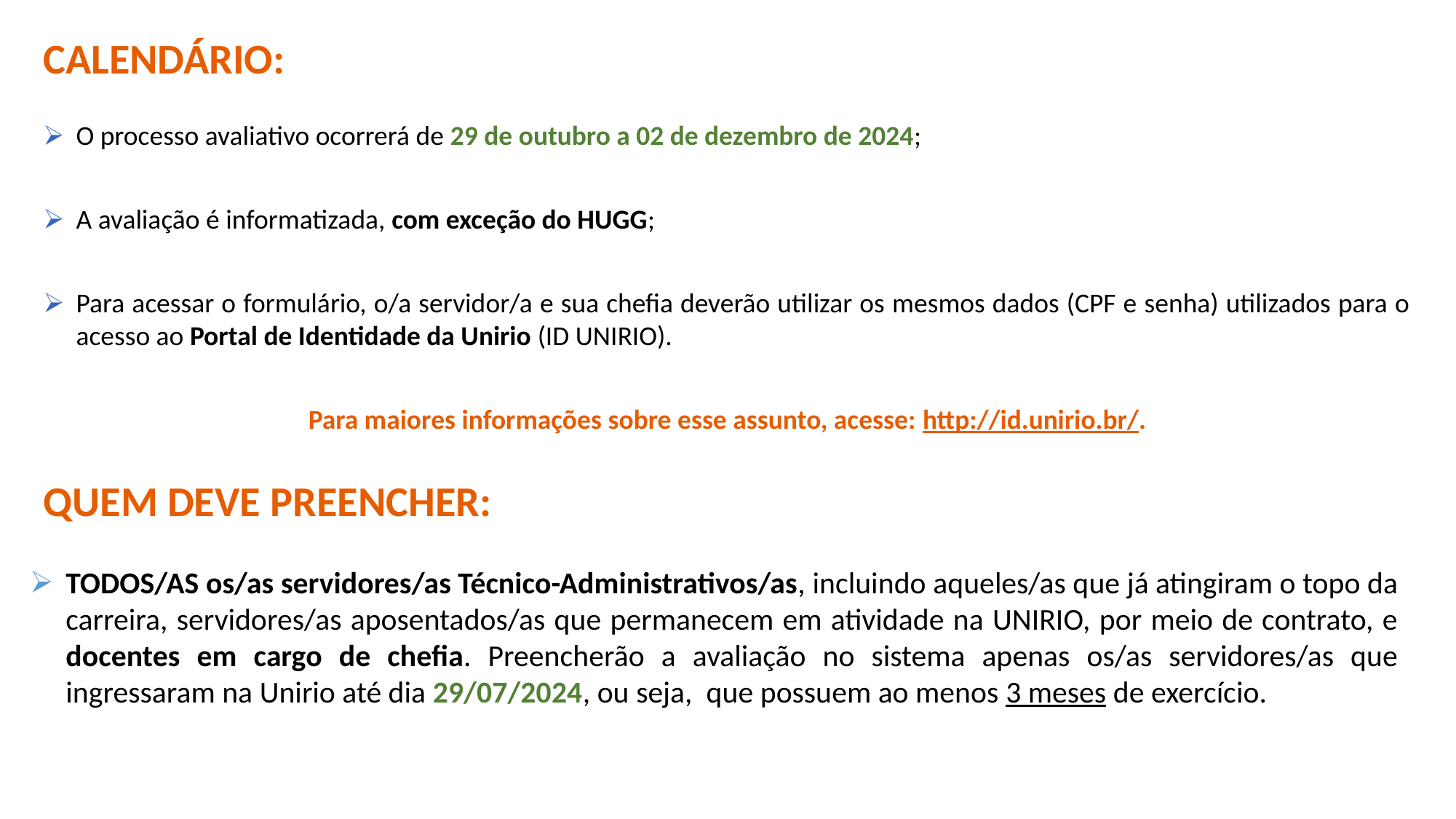

CALENDÁRIO:
O processo avaliativo ocorrerá de 29 de outubro a 02 de dezembro de 2024;

A avaliação é informatizada, com exceção do HUGG;

Para acessar o formulário, o/a servidor/a e sua chefia deverão utilizar os mesmos dados (CPF e senha) utilizados para o acesso ao Portal de Identidade da Unirio (ID UNIRIO).

Para maiores informações sobre esse assunto, acesse: http://id.unirio.br/.
QUEM DEVE PREENCHER:
TODOS/AS os/as servidores/as Técnico-Administrativos/as, incluindo aqueles/as que já atingiram o topo da carreira, servidores/as aposentados/as que permanecem em atividade na UNIRIO, por meio de contrato, e docentes em cargo de chefia. Preencherão a avaliação no sistema apenas os/as servidores/as que ingressaram na Unirio até dia 29/07/2024, ou seja,  que possuem ao menos 3 meses de exercício.